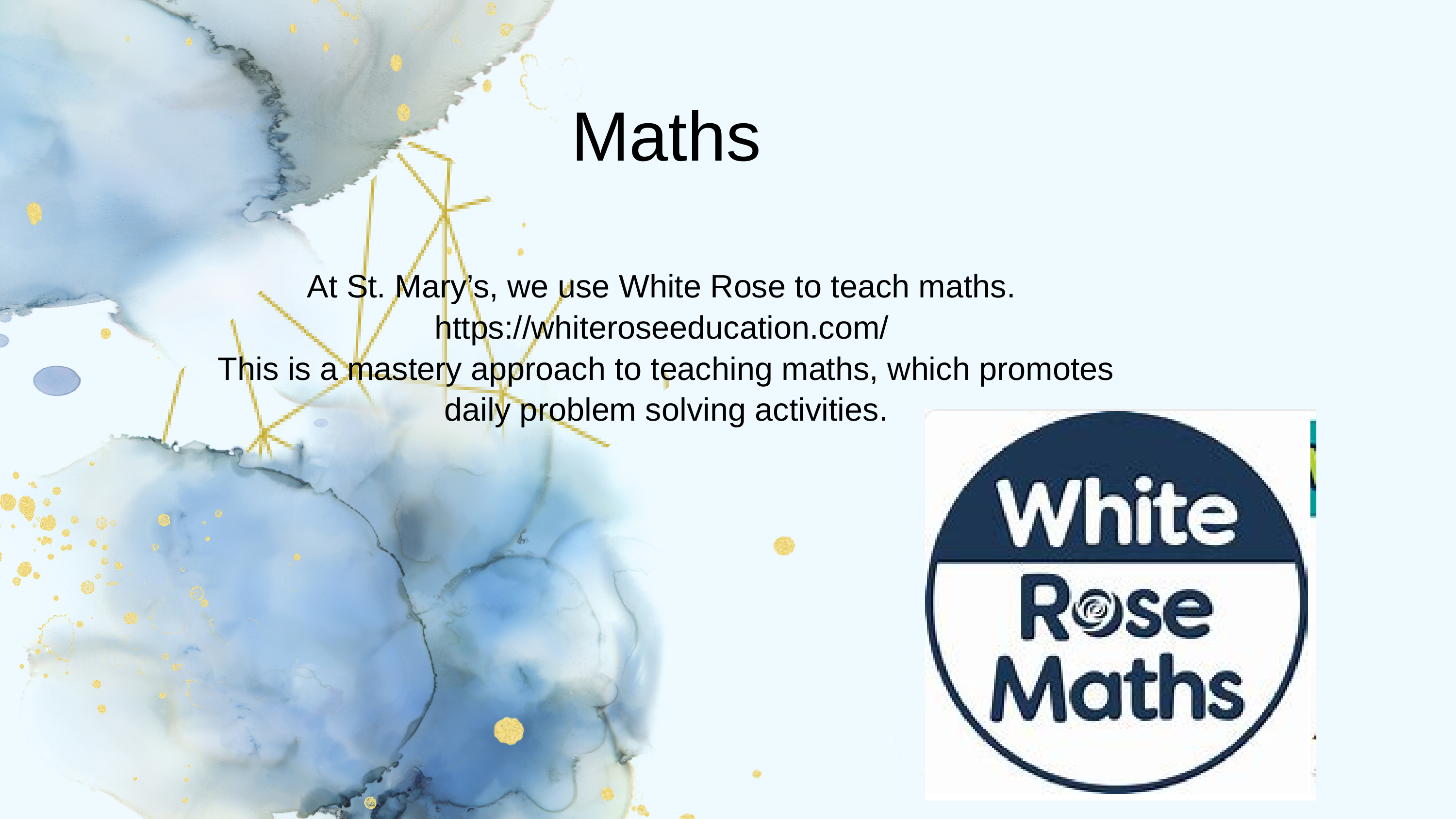

Maths

At St. Mary’s, we use White Rose to teach maths.
https://whiteroseeducation.com/
This is a mastery approach to teaching maths, which promotes daily problem solving activities.